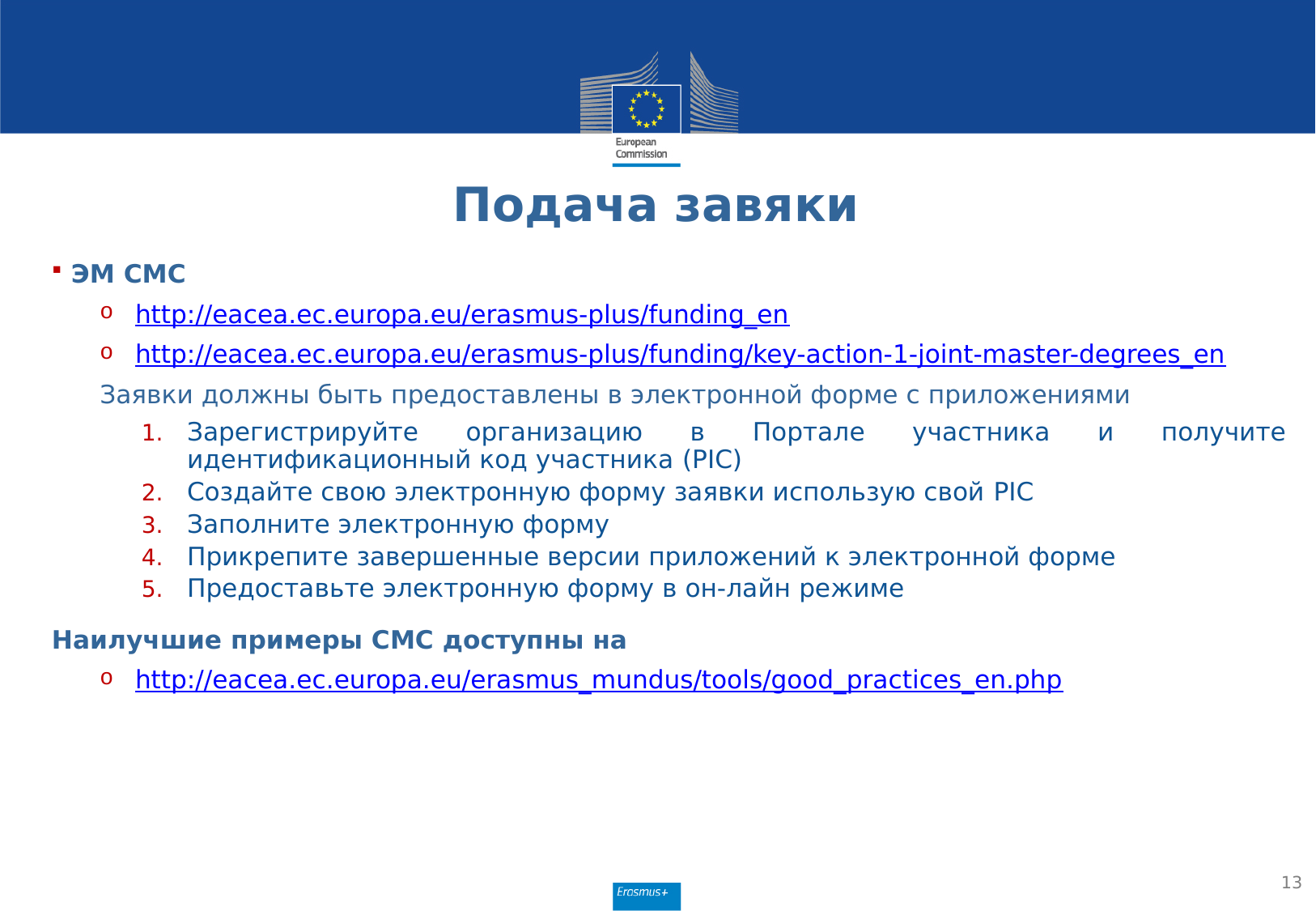

# Подача завяки
 ЭМ СМС
http://eacea.ec.europa.eu/erasmus-plus/funding_en
http://eacea.ec.europa.eu/erasmus-plus/funding/key-action-1-joint-master-degrees_en
Заявки должны быть предоставлены в электронной форме с приложениями
Зарегистрируйте организацию в Портале участника и получите идентификационный код участника (PIC)
Создайте свою электронную форму заявки использую свой PIC
Заполните электронную форму
Прикрепите завершенные версии приложений к электронной форме
Предоставьте электронную форму в он-лайн режиме
Наилучшие примеры СМС доступны на
http://eacea.ec.europa.eu/erasmus_mundus/tools/good_practices_en.php

13